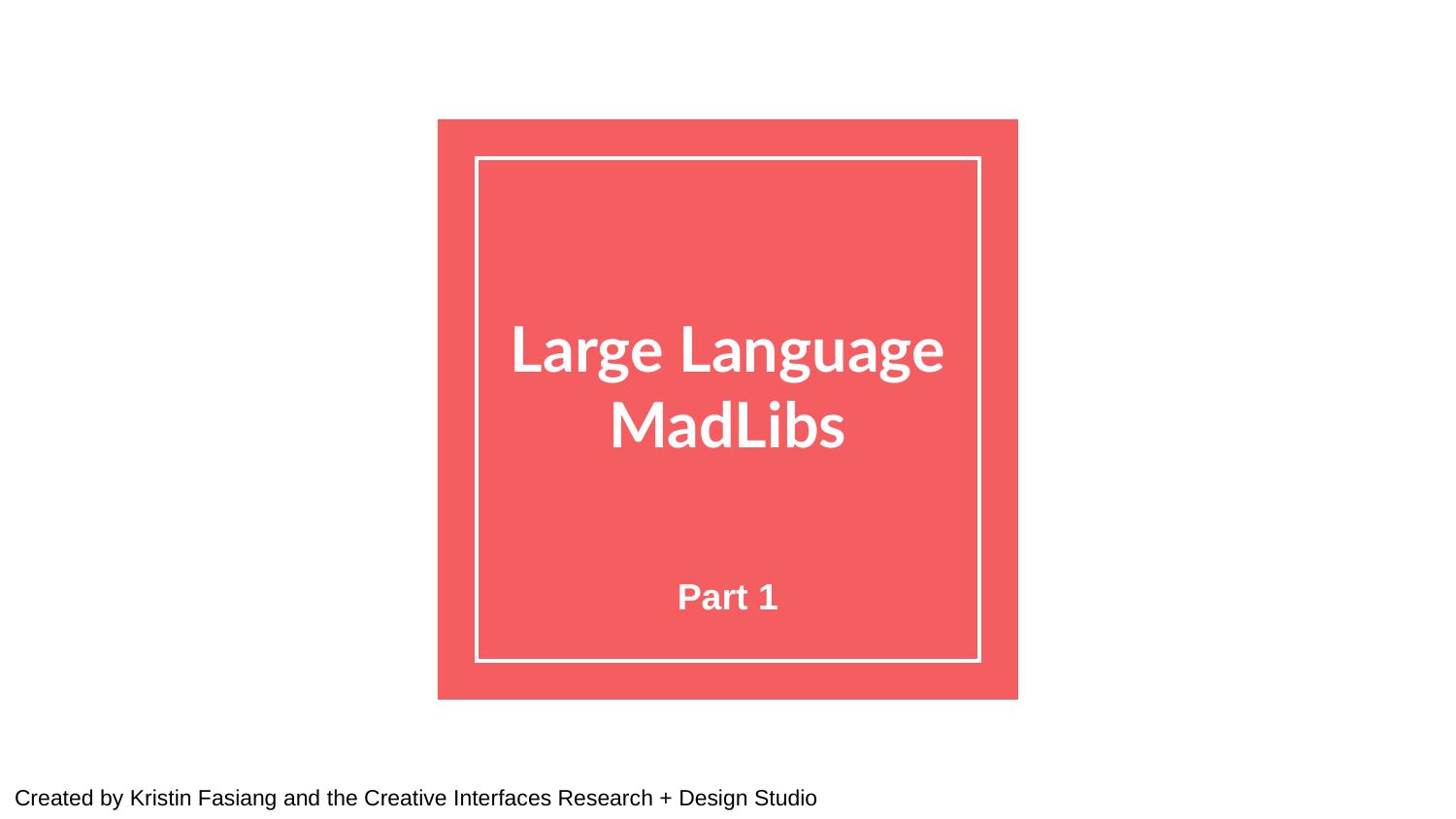

# Large Language
MadLibs
Part 1
Created by Kristin Fasiang and the Creative Interfaces Research + Design Studio